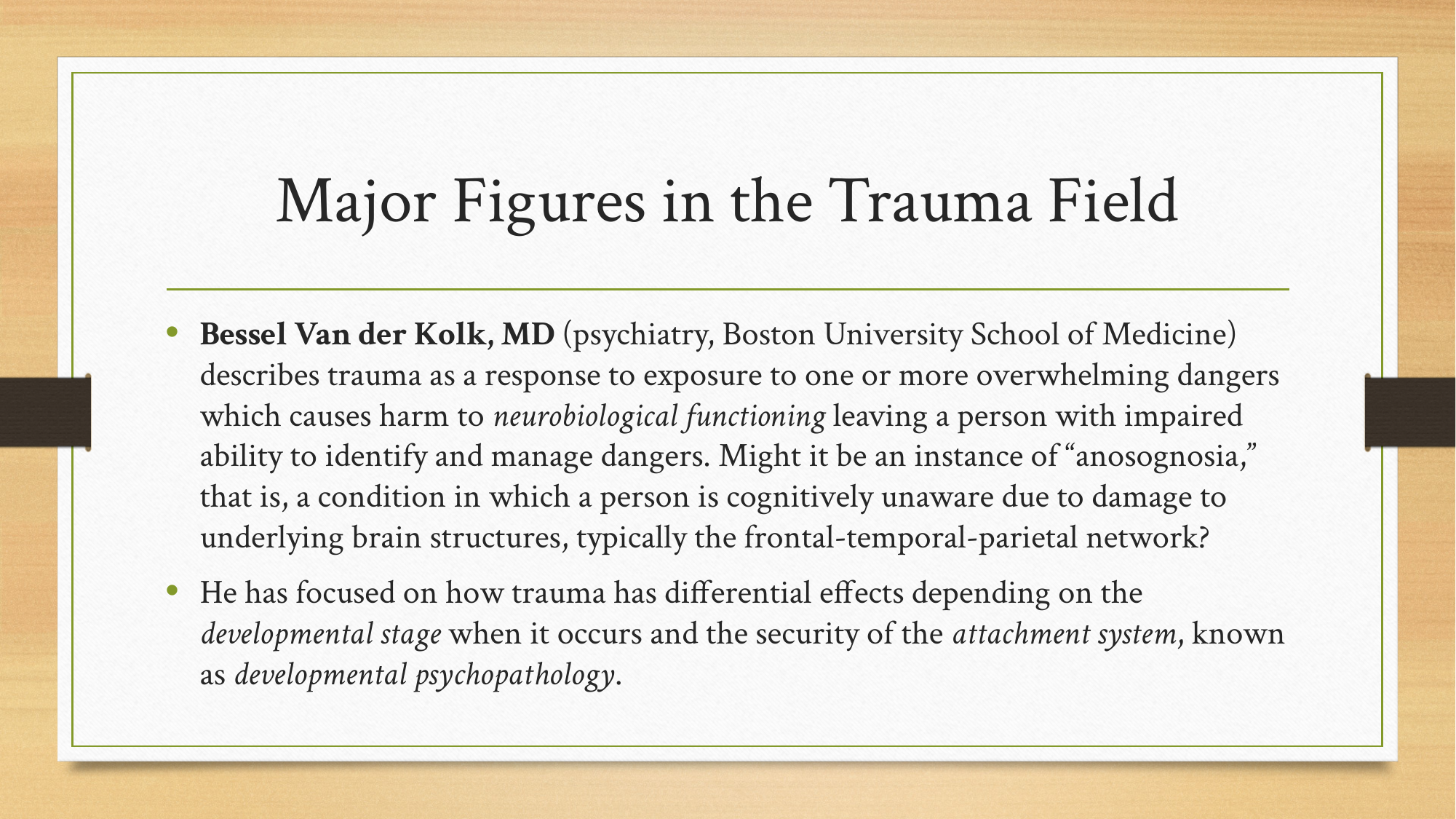

# Major Figures in the Trauma Field
Bessel Van der Kolk, MD (psychiatry, Boston University School of Medicine) describes trauma as a response to exposure to one or more overwhelming dangers which causes harm to neurobiological functioning leaving a person with impaired ability to identify and manage dangers. Might it be an instance of “anosognosia,” that is, a condition in which a person is cognitively unaware due to damage to underlying brain structures, typically the frontal-temporal-parietal network?
He has focused on how trauma has differential effects depending on the developmental stage when it occurs and the security of the attachment system, known as developmental psychopathology.